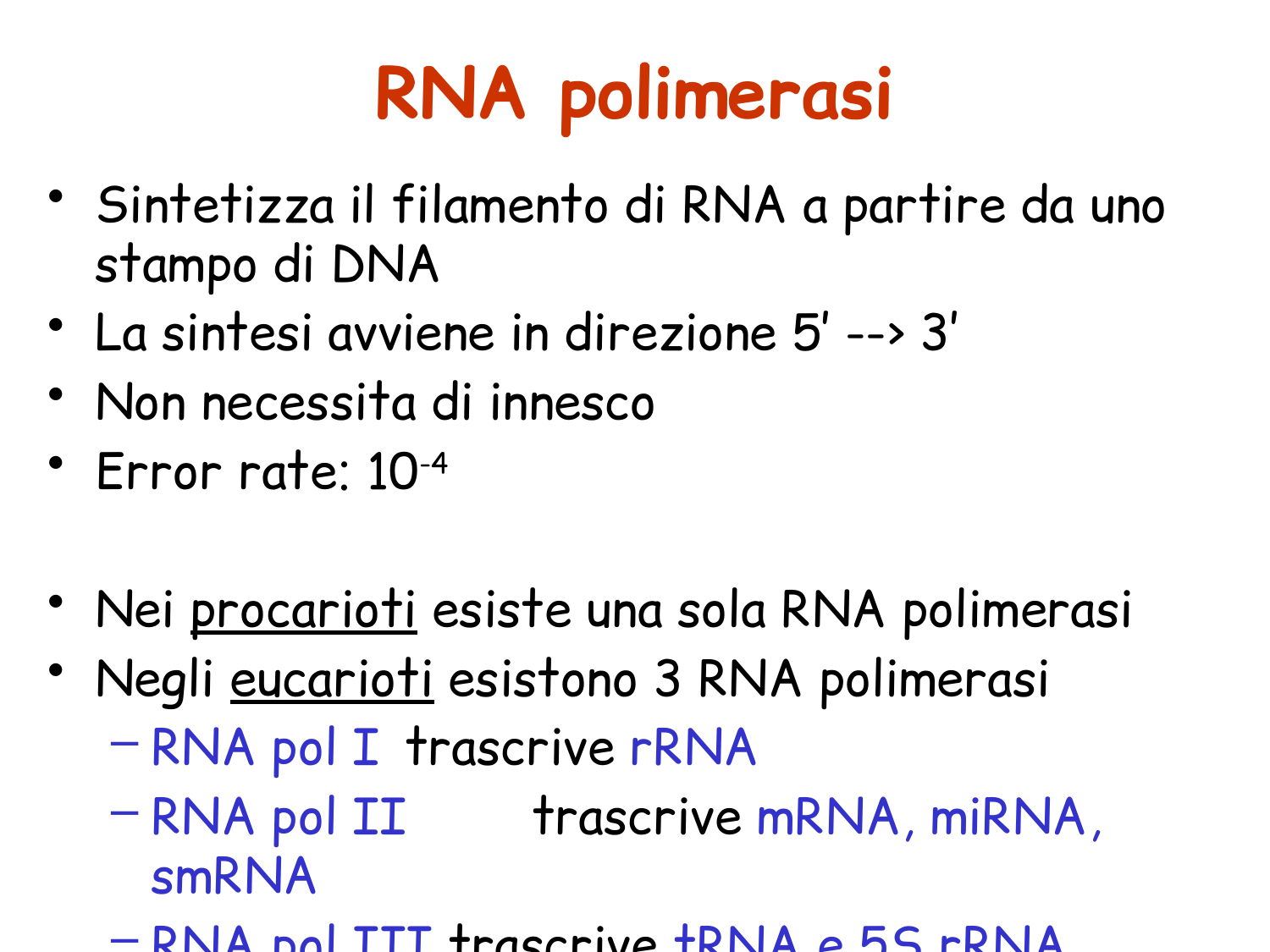

# RNA polimerasi
Sintetizza il filamento di RNA a partire da uno stampo di DNA
La sintesi avviene in direzione 5’ --> 3’
Non necessita di innesco
Error rate: 10-4

Nei procarioti esiste una sola RNA polimerasi
Negli eucarioti esistono 3 RNA polimerasi
RNA pol I 	trascrive rRNA
RNA pol II 	trascrive mRNA, miRNA, smRNA
RNA pol III trascrive tRNA e 5S rRNA